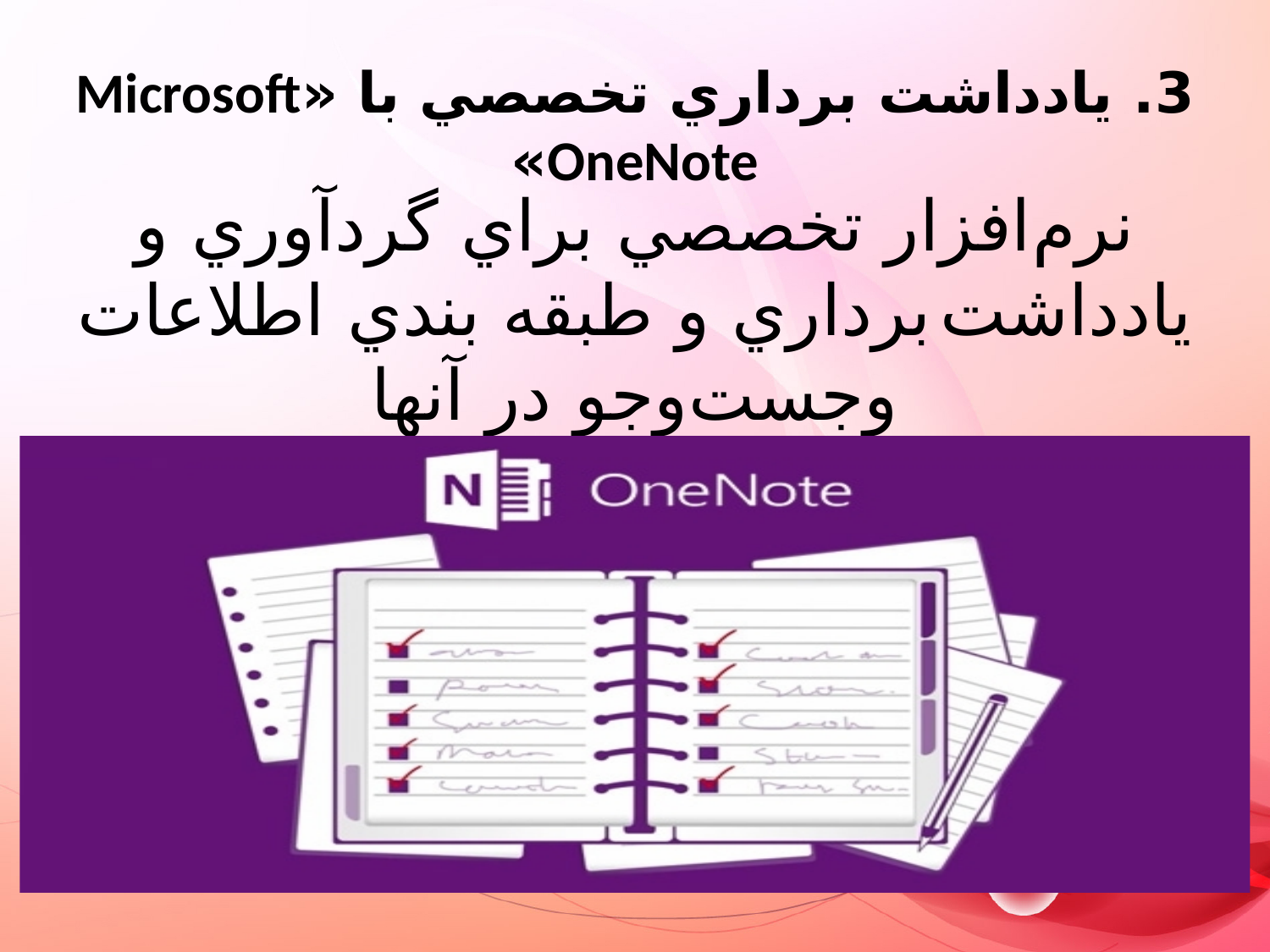

3. يادداشت برداري تخصصي با «Microsoft OneNote»
نرم‌افزار تخصصي براي گردآوري و يادداشت برداري و طبقه بندي اطلاعات وجست‌وجو در آنها